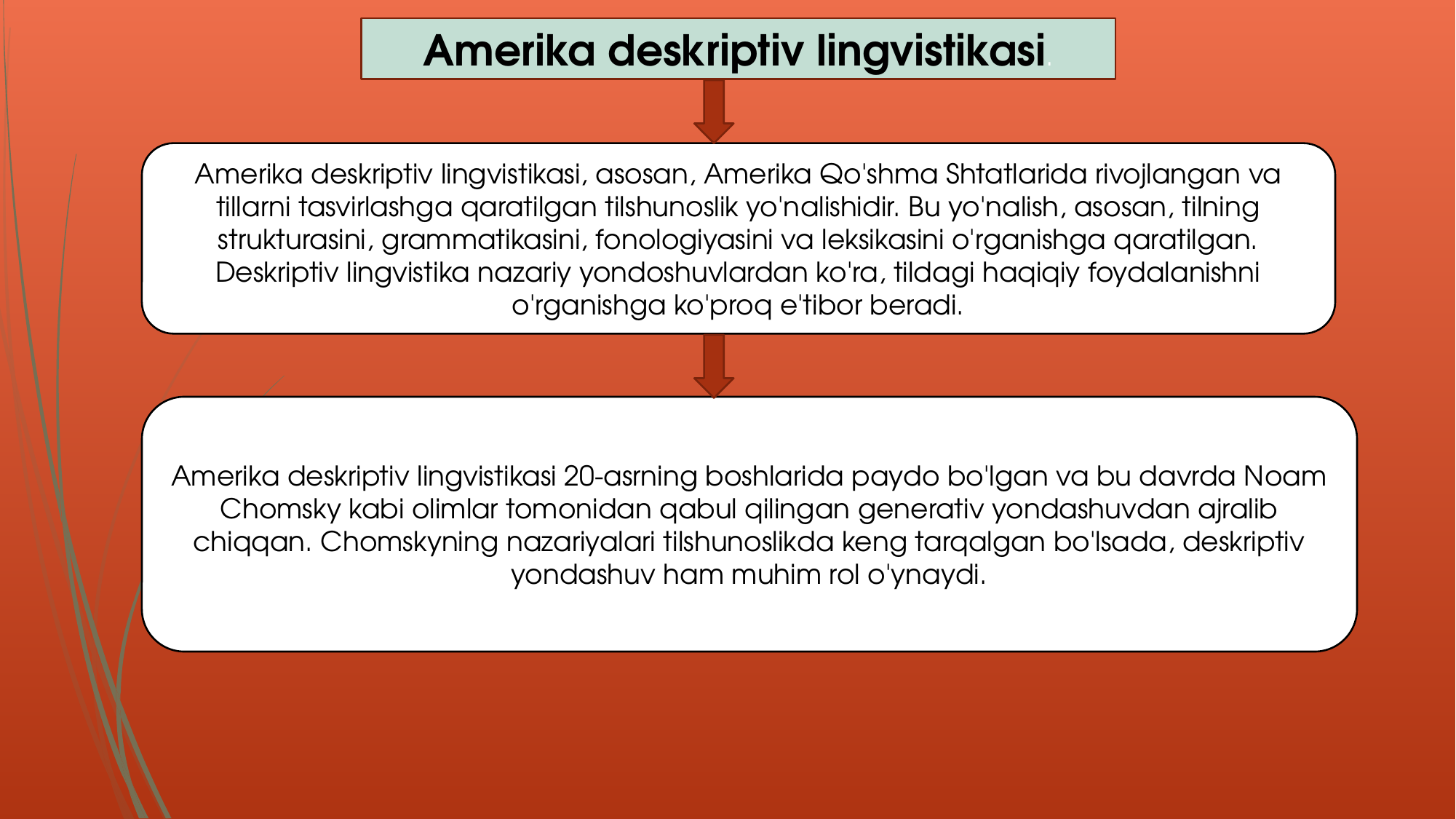

Amerika deskriptiv lingvistikasi.

Amerika deskriptiv lingvistikasi, asosan, Amerika Qo'shma Shtatlarida rivojlangan va tillarni tasvirlashga qaratilgan tilshunoslik yo'nalishidir. Bu yo'nalish, asosan, tilning strukturasini, grammatikasini, fonologiyasini va leksikasini o'rganishga qaratilgan. Deskriptiv lingvistika nazariy yondoshuvlardan ko'ra, tildagi haqiqiy foydalanishni o'rganishga ko'proq e'tibor beradi.

Amerika deskriptiv lingvistikasi 20-asrning boshlarida paydo bo'lgan va bu davrda Noam Chomsky kabi olimlar tomonidan qabul qilingan generativ yondashuvdan ajralib chiqqan. Chomskyning nazariyalari tilshunoslikda keng tarqalgan bo'lsada, deskriptiv yondashuv ham muhim rol o'ynaydi.